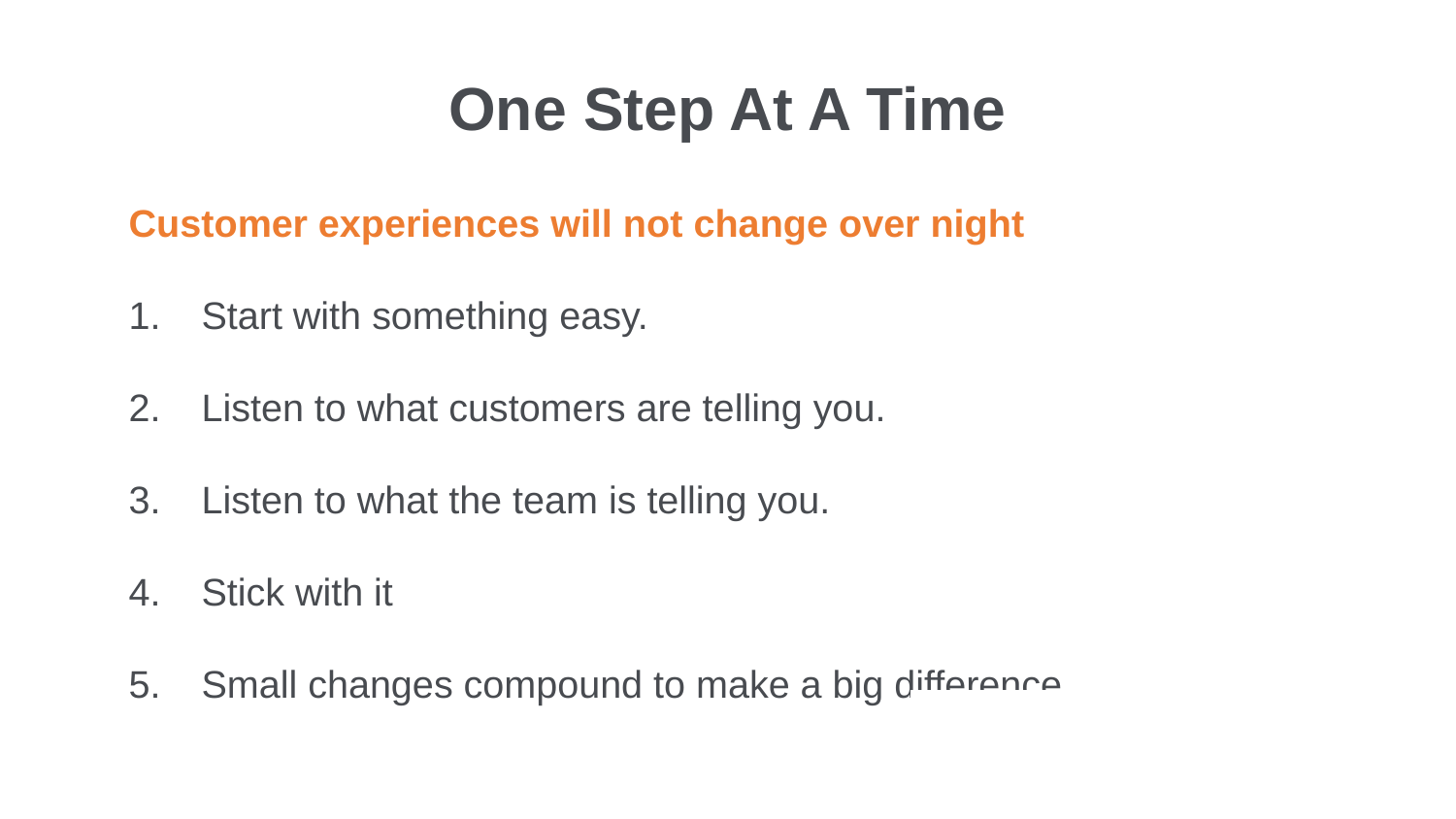

One Step At A Time
Customer experiences will not change over night
Start with something easy.
Listen to what customers are telling you.
Listen to what the team is telling you.
Stick with it
Small changes compound to make a big difference